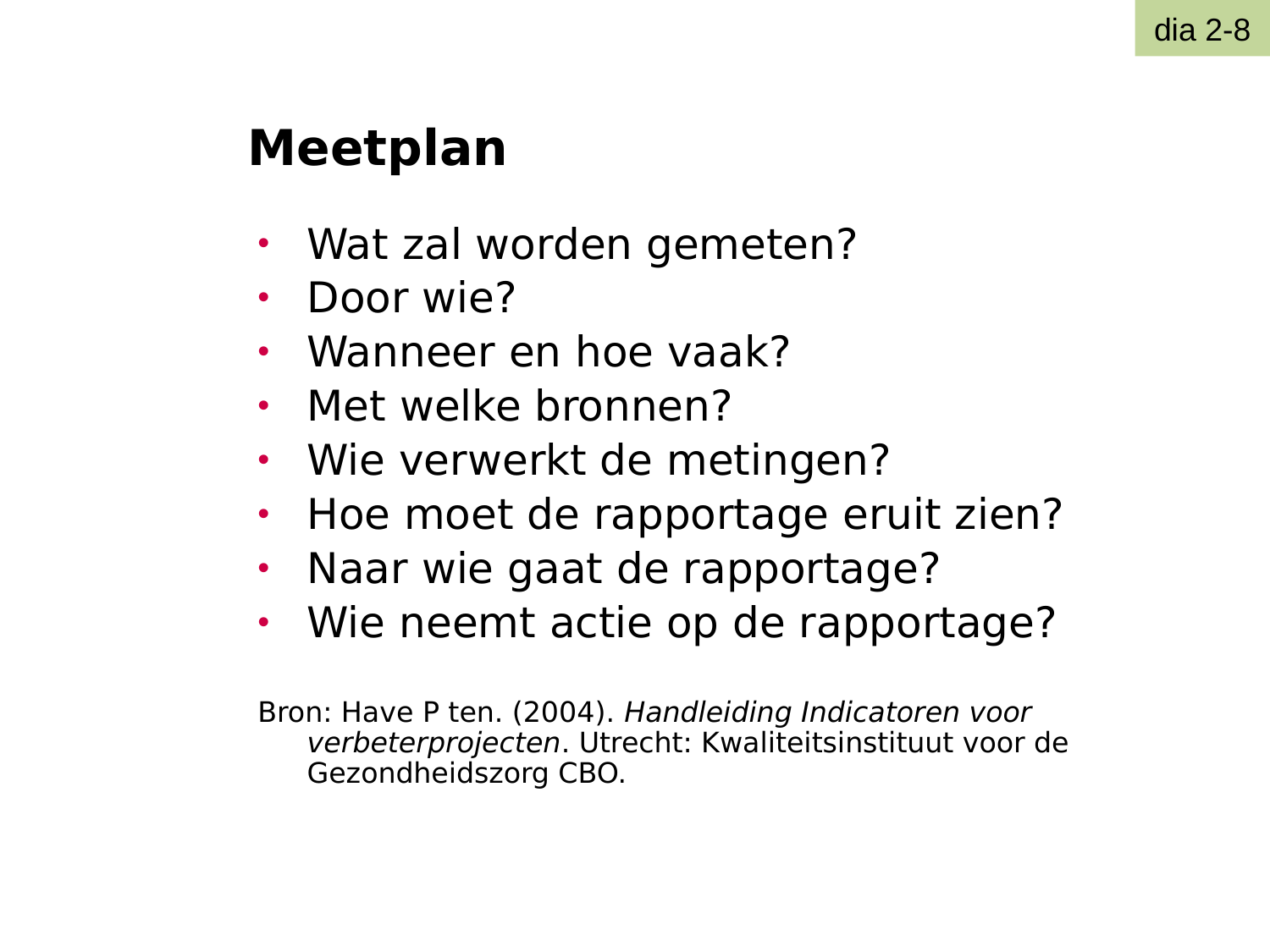

dia 2-8
Meetplan
Wat zal worden gemeten?
Door wie?
Wanneer en hoe vaak?
Met welke bronnen?
Wie verwerkt de metingen?
Hoe moet de rapportage eruit zien?
Naar wie gaat de rapportage?
Wie neemt actie op de rapportage?

Bron: Have P ten. (2004). Handleiding Indicatoren voor verbeterprojecten. Utrecht: Kwaliteitsinstituut voor de Gezondheidszorg CBO.